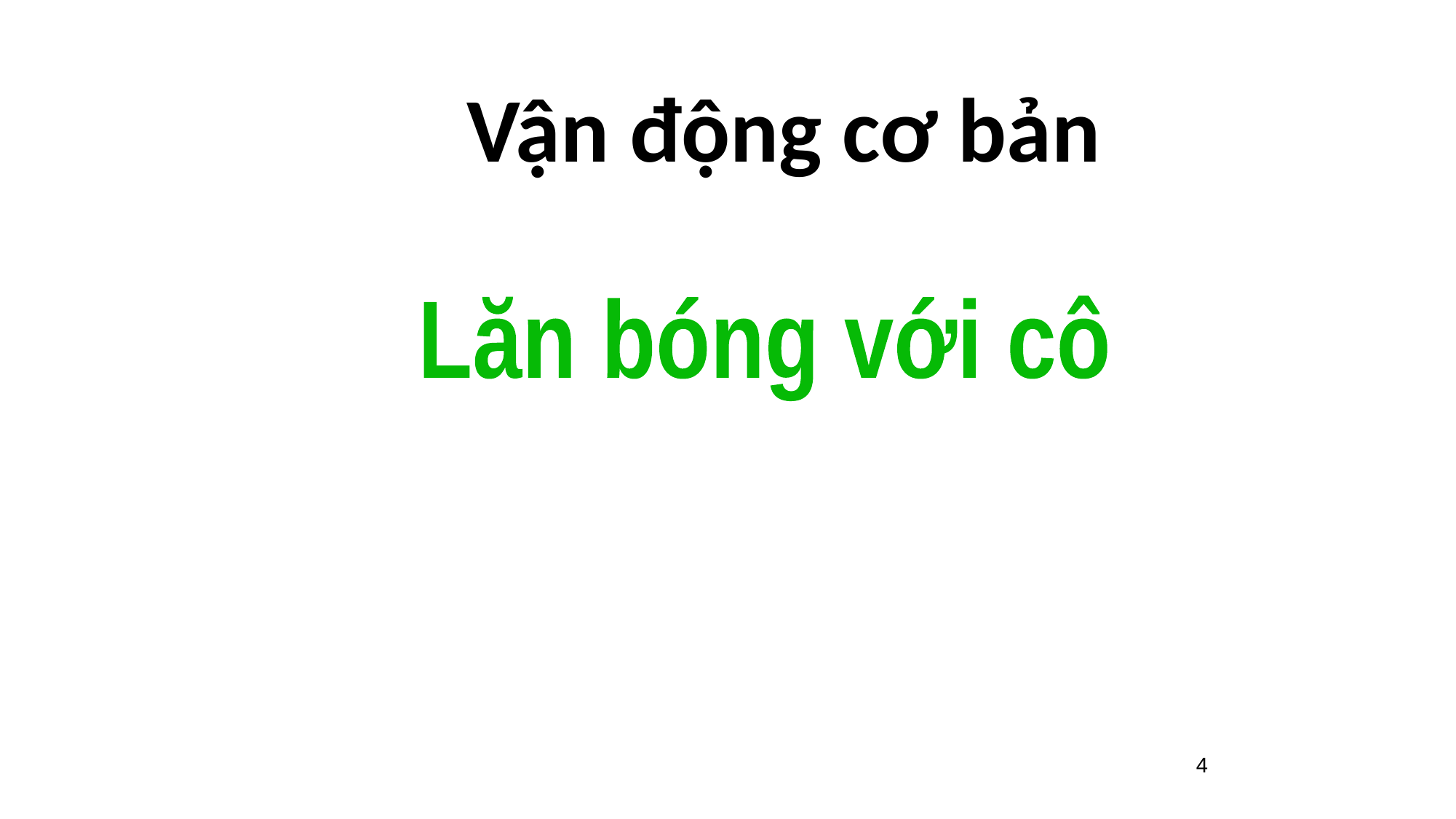

Vận động cơ bản
Lăn bóng với cô
4